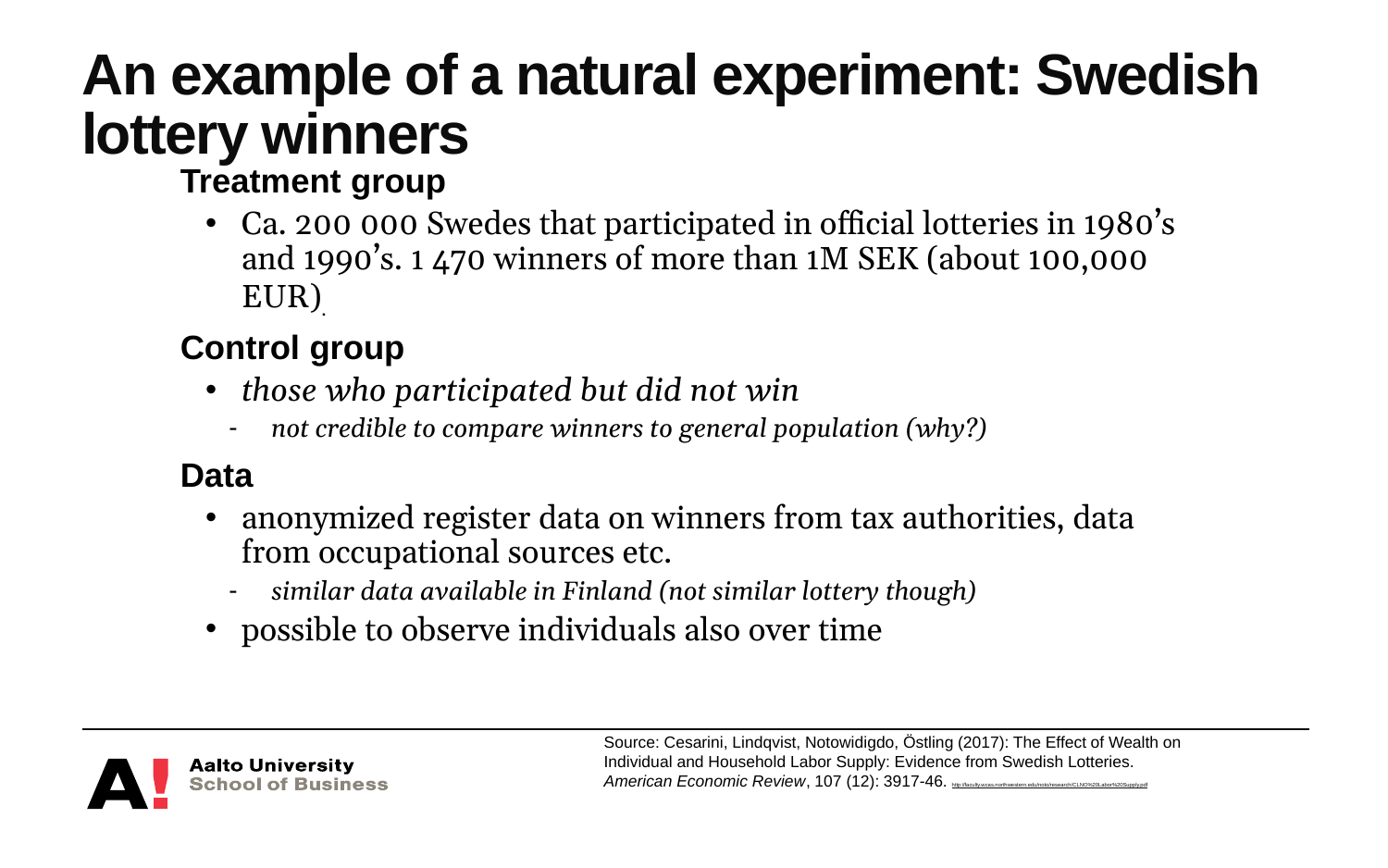

# An example of a natural experiment: Swedish lottery winners
Treatment group
Ca. 200 000 Swedes that participated in official lotteries in 1980’s and 1990’s. 1 470 winners of more than 1M SEK (about 100,000 EUR).
Control group
those who participated but did not win
 not credible to compare winners to general population (why?)
Data
anonymized register data on winners from tax authorities, data from occupational sources etc.
 similar data available in Finland (not similar lottery though)
possible to observe individuals also over time
Source: Cesarini, Lindqvist, Notowidigdo, Östling (2017): The Effect of Wealth on Individual and Household Labor Supply: Evidence from Swedish Lotteries. American Economic Review, 107 (12): 3917-46. http://faculty.wcas.northwestern.edu/noto/research/CLNO%20Labor%20Supply.pdf